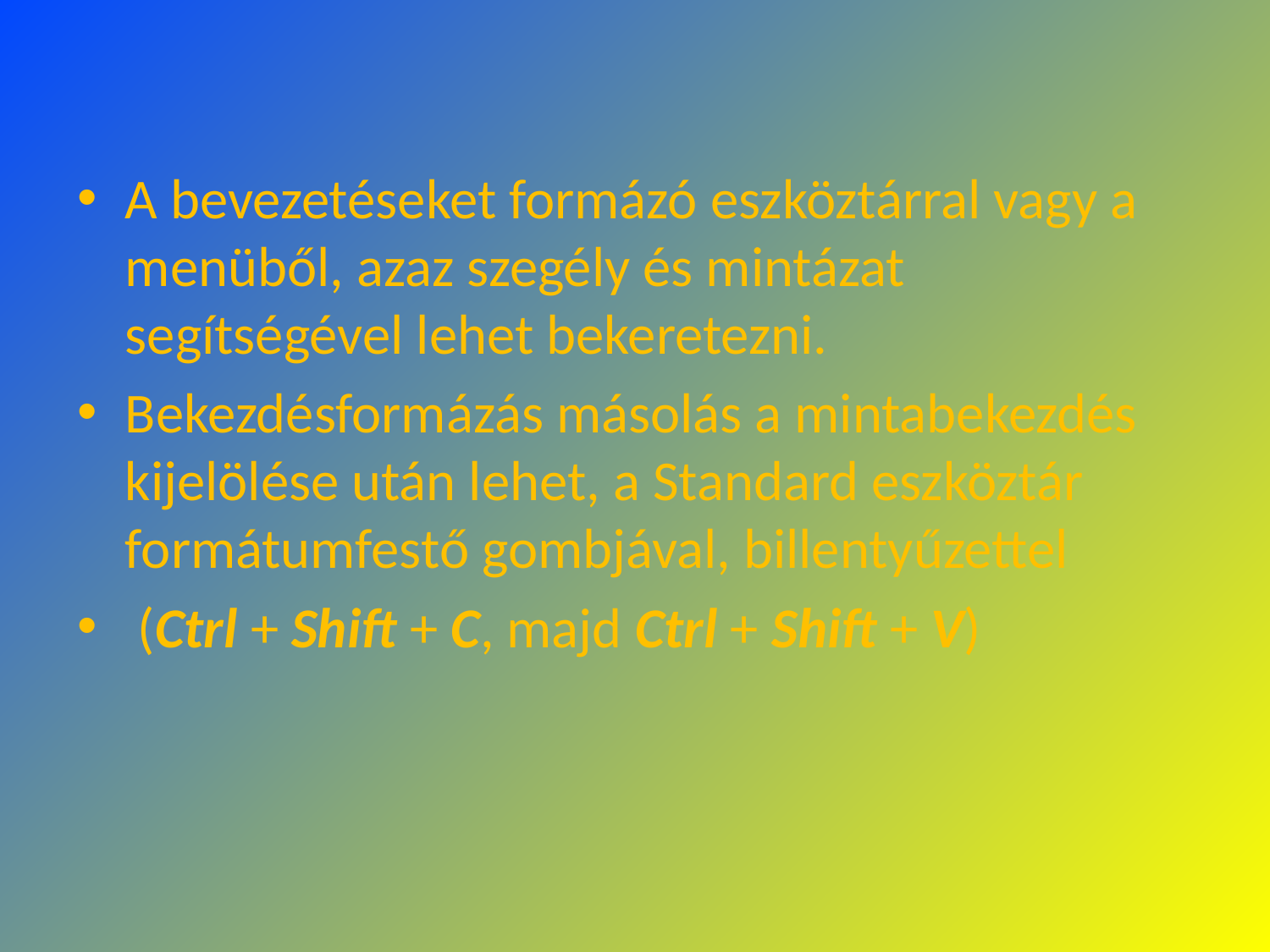

A bevezetéseket formázó eszköztárral vagy a menüből, azaz szegély és mintázat segítségével lehet bekeretezni.
Bekezdésformázás másolás a mintabekezdés kijelölése után lehet, a Standard eszköztár formátumfestő gombjával, billentyűzettel
 (Ctrl + Shift + C, majd Ctrl + Shift + V)